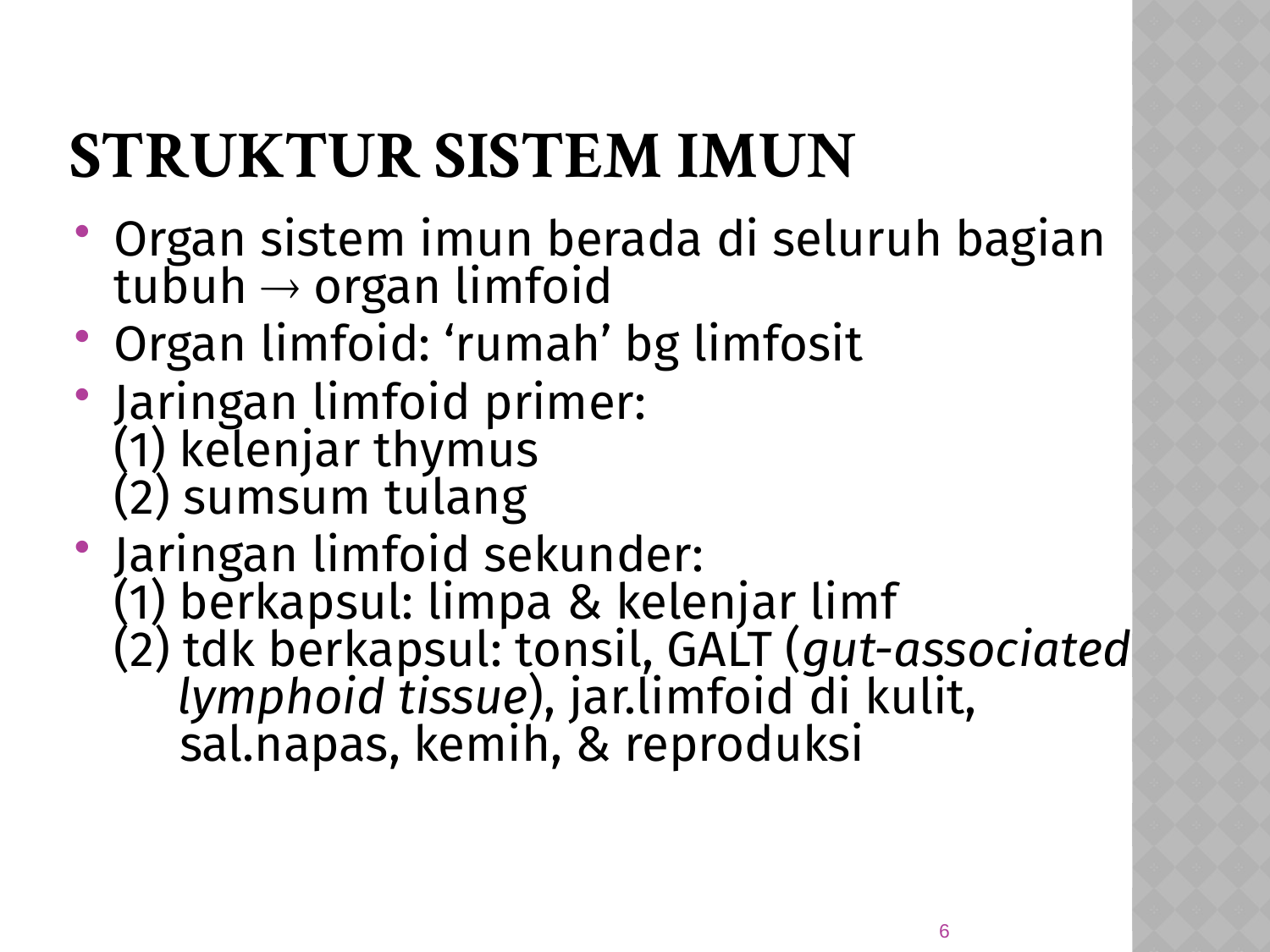

# Struktur Sistem Imun
Organ sistem imun berada di seluruh bagian tubuh → organ limfoid
Organ limfoid: ‘rumah’ bg limfosit
Jaringan limfoid primer:
(1) kelenjar thymus
(2) sumsum tulang
Jaringan limfoid sekunder:
(1) berkapsul: limpa & kelenjar limf
(2) tdk berkapsul: tonsil, GALT (gut-associated
     lymphoid tissue), jar.limfoid di kulit,
     sal.napas, kemih, & reproduksi

6